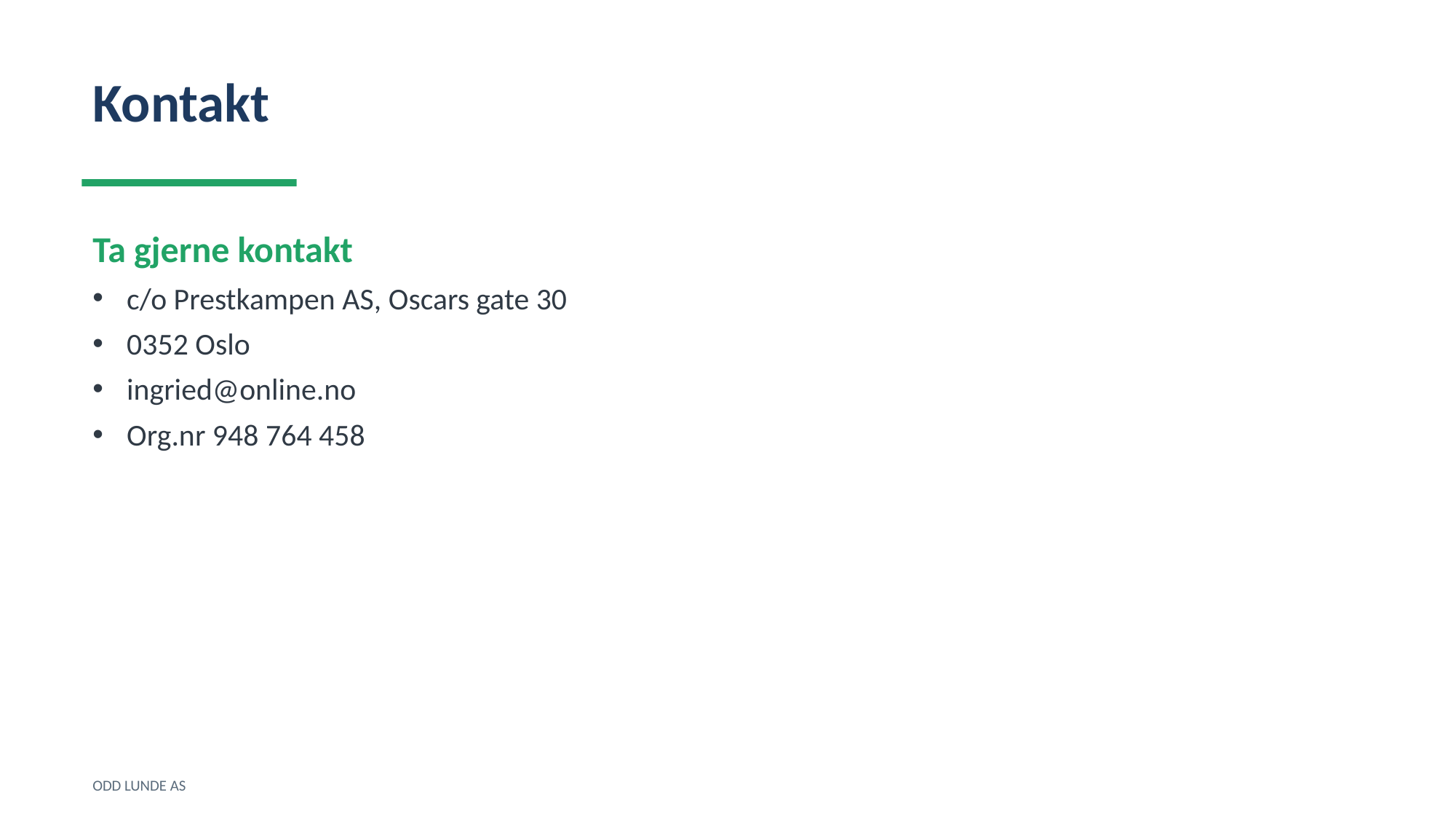

Kontakt

Ta gjerne kontakt
c/o Prestkampen AS, Oscars gate 30
0352 Oslo
ingried@online.no
Org.nr 948 764 458
ODD LUNDE AS